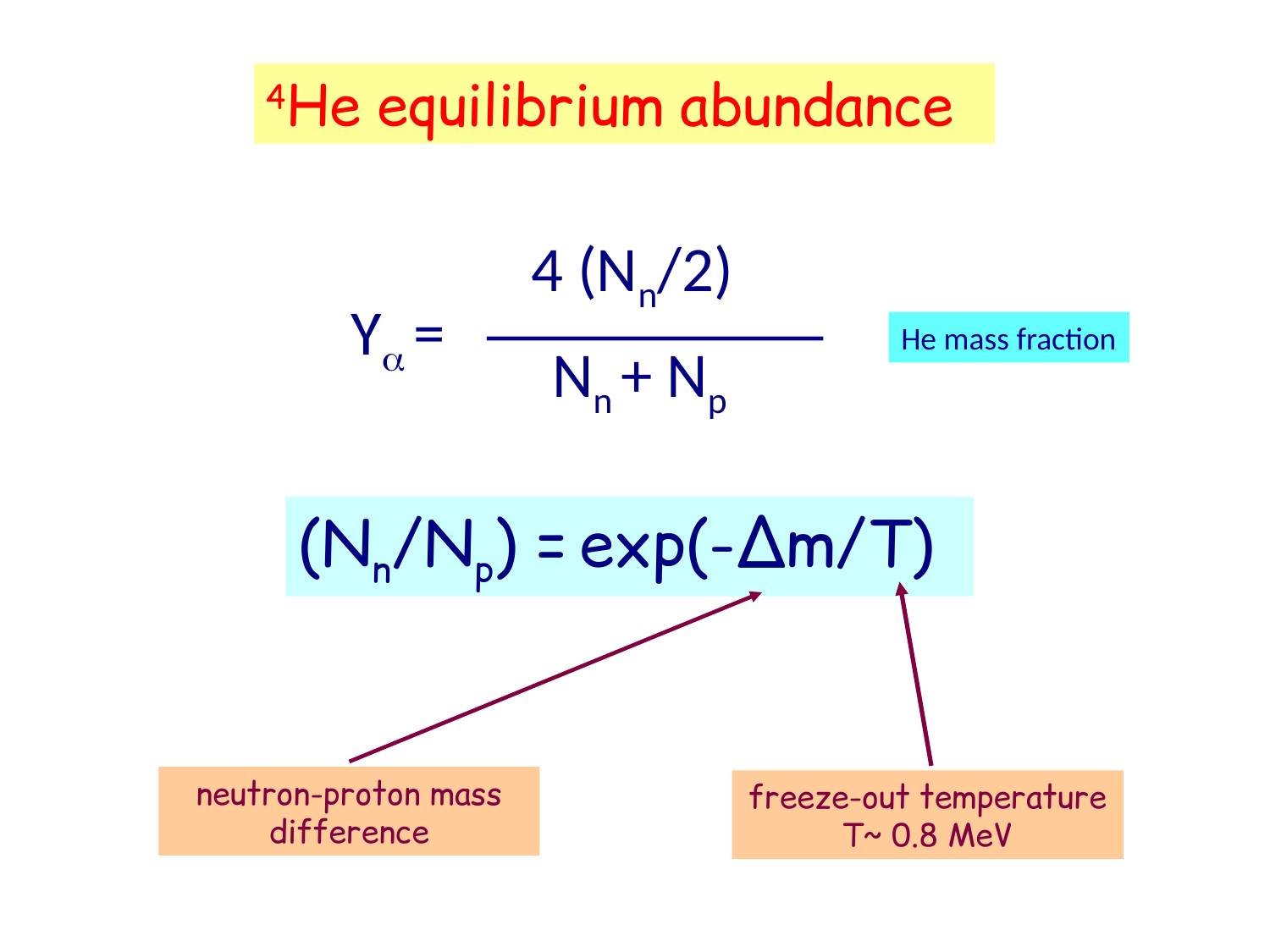

4He equilibrium abundance
4 (Nn/2)
Yα =
He mass fraction
Nn + Np

(Nn/Np) = exp(-∆m/T)

neutron-proton mass difference
freeze-out temperature T~ 0.8 MeV